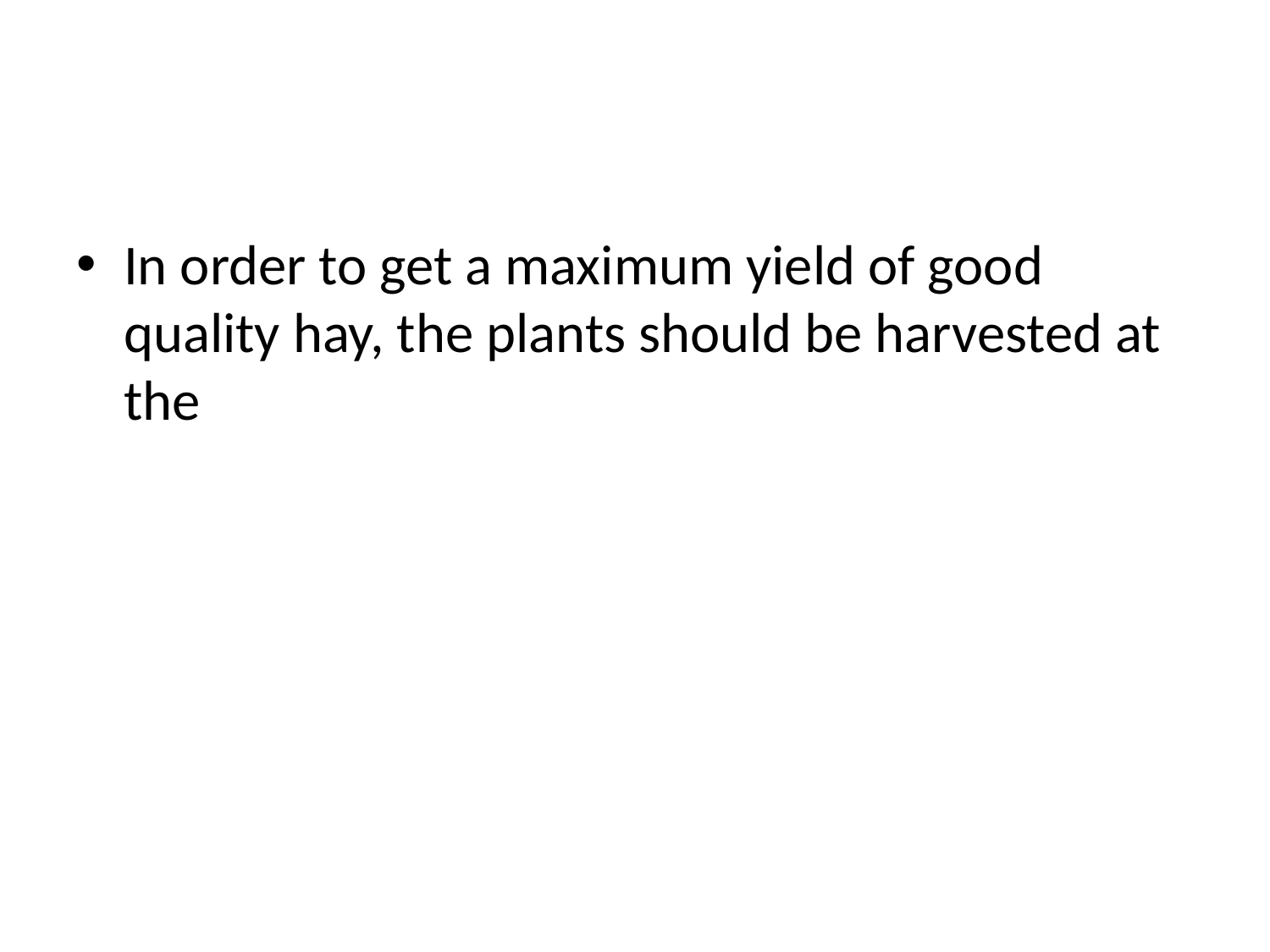

#
In order to get a maximum yield of good quality hay, the plants should be harvested at the